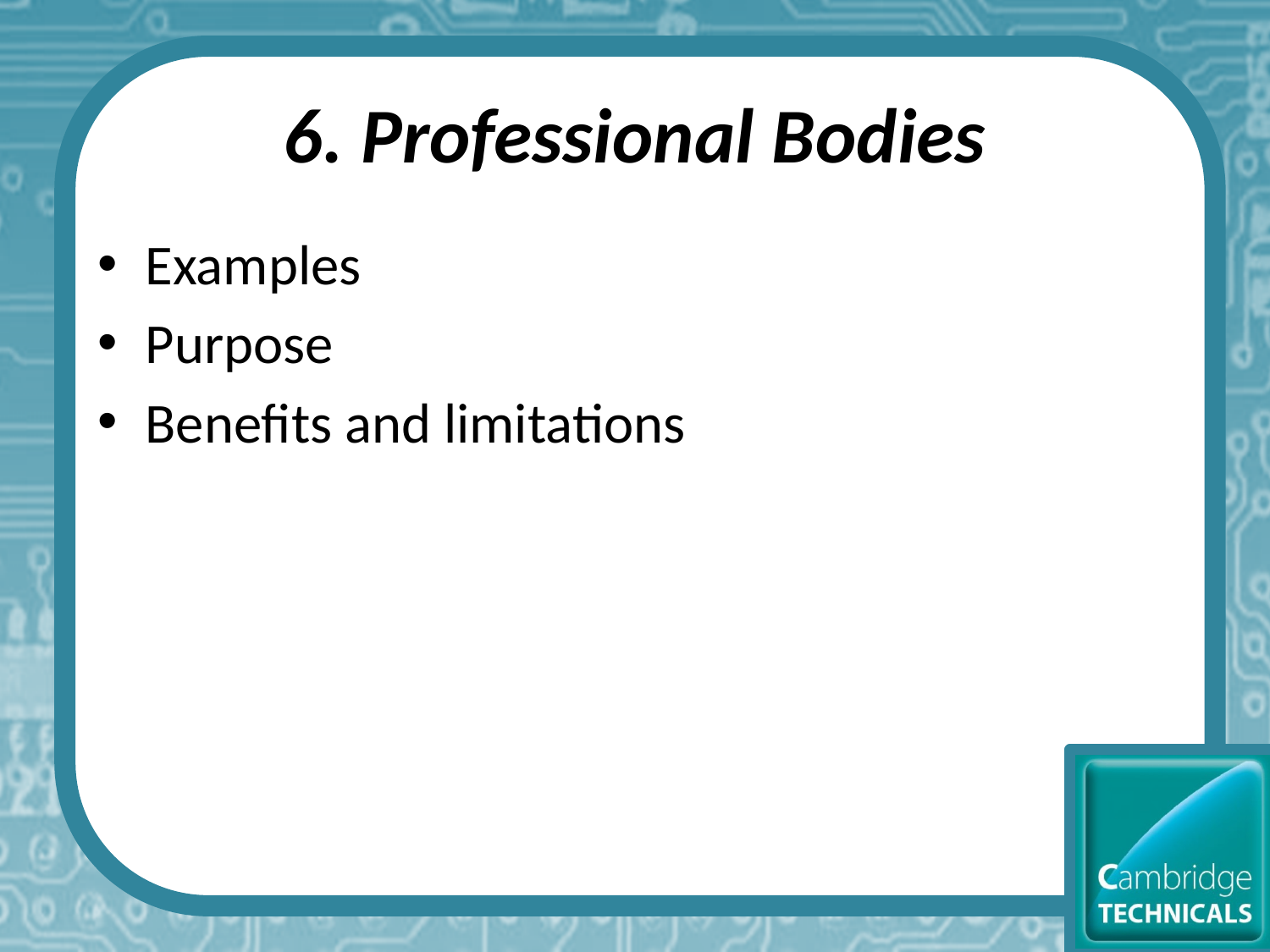

# 6. Professional Bodies
Examples
Purpose
Benefits and limitations